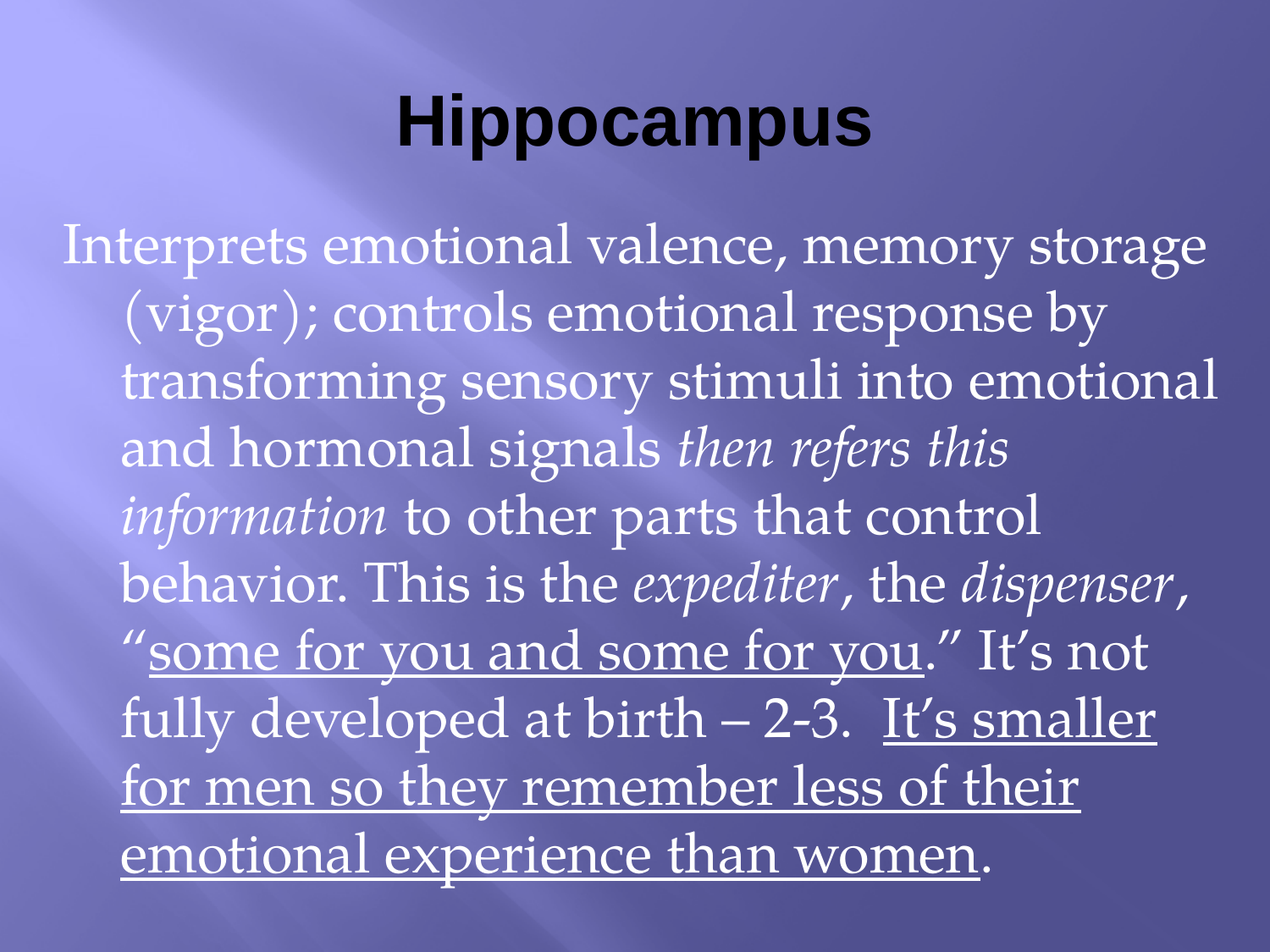

# Hippocampus
Interprets emotional valence, memory storage (vigor); controls emotional response by transforming sensory stimuli into emotional and hormonal signals then refers this information to other parts that control behavior. This is the expediter, the dispenser, “some for you and some for you.” It’s not fully developed at birth – 2-3.  It’s smaller for men so they remember less of their emotional experience than women.